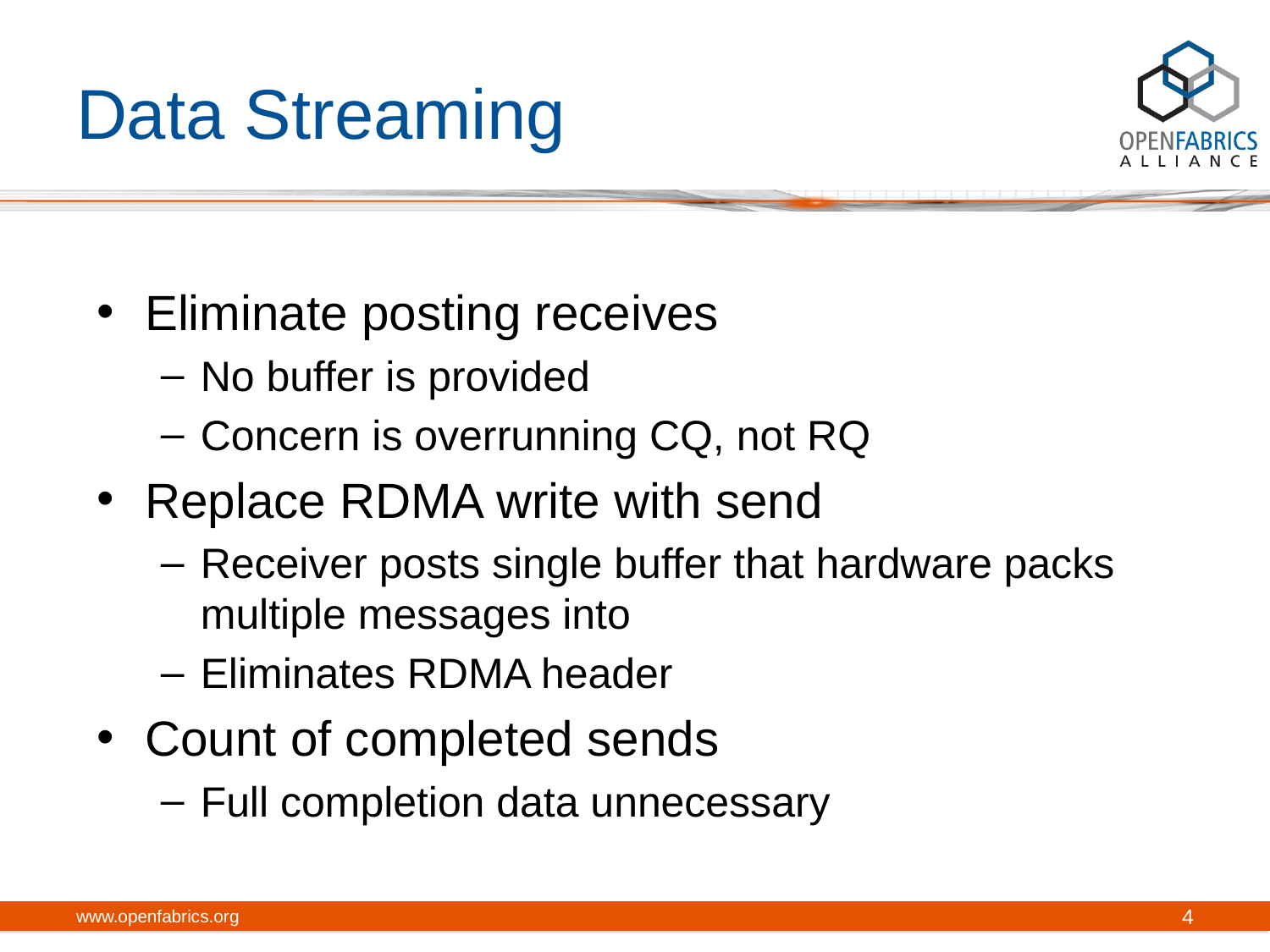

# Data Streaming
Eliminate posting receives
No buffer is provided
Concern is overrunning CQ, not RQ
Replace RDMA write with send
Receiver posts single buffer that hardware packs multiple messages into
Eliminates RDMA header
Count of completed sends
Full completion data unnecessary
www.openfabrics.org
4